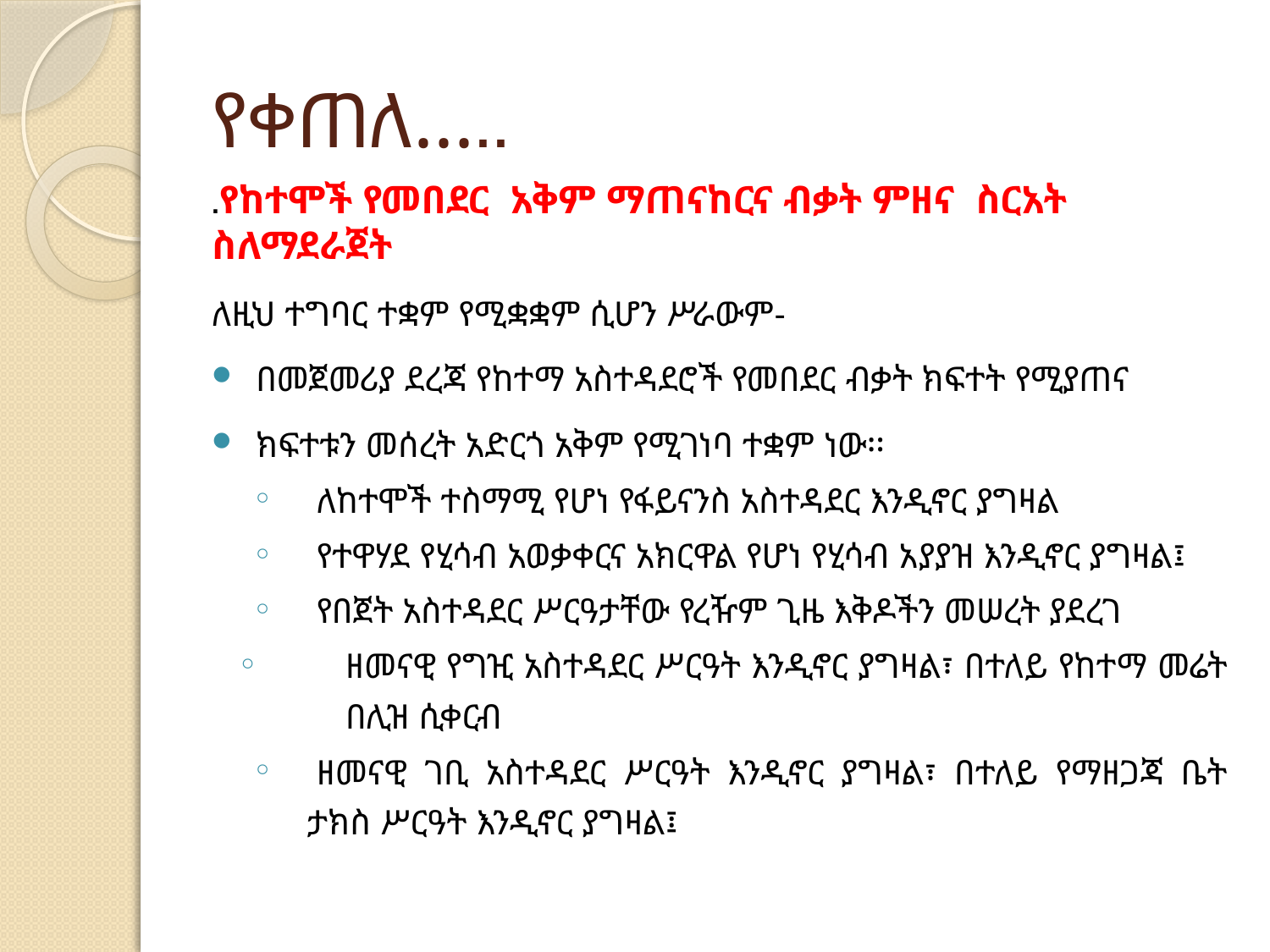

# የቀጠለ…..
.የከተሞች የመበደር  አቅም ማጠናከርና ብቃት ምዘና  ስርአት ስለማደራጀት
ለዚህ ተግባር ተቋም የሚቋቋም ሲሆን ሥራውም-
በመጀመሪያ ደረጃ የከተማ አስተዳደሮች የመበደር ብቃት ክፍተት የሚያጠና
ክፍተቱን መሰረት አድርጎ አቅም የሚገነባ ተቋም ነው፡፡
ለከተሞች ተስማሚ የሆነ የፋይናንስ አስተዳደር እንዲኖር ያግዛል
የተዋሃደ የሂሳብ አወቃቀርና አክርዋል የሆነ የሂሳብ አያያዝ እንዲኖር ያግዛል፤
የበጀት አስተዳደር ሥርዓታቸው የረዥም ጊዜ እቅዶችን መሠረት ያደረገ
ዘመናዊ የግዢ አስተዳደር ሥርዓት እንዲኖር ያግዛል፣ በተለይ የከተማ መሬት በሊዝ ሲቀርብ
ዘመናዊ ገቢ አስተዳደር ሥርዓት እንዲኖር ያግዛል፣ በተለይ የማዘጋጃ ቤት ታክስ ሥርዓት እንዲኖር ያግዛል፤